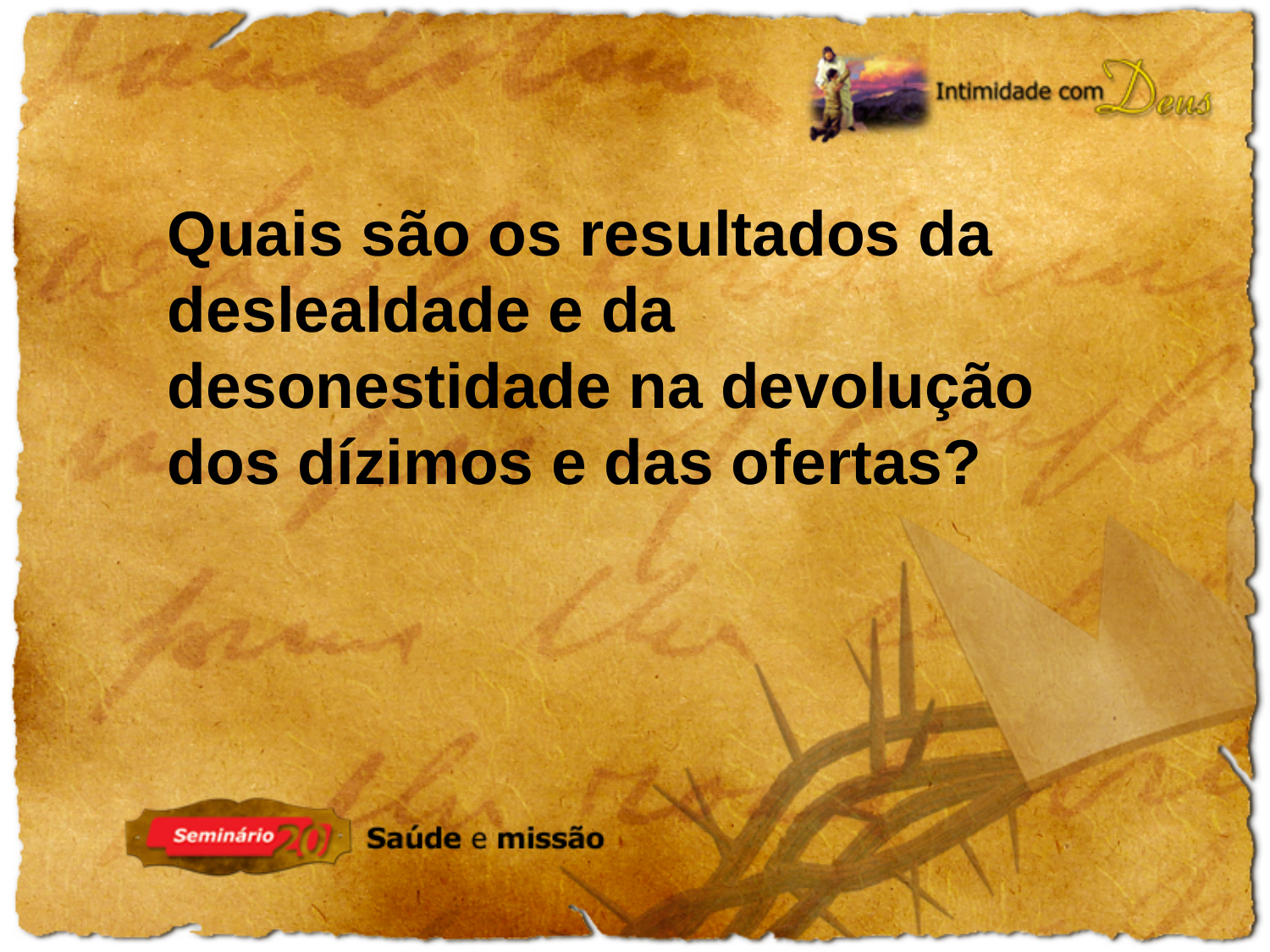

Quais são os resultados da deslealdade e da desonestidade na devolução dos dízimos e das ofertas?